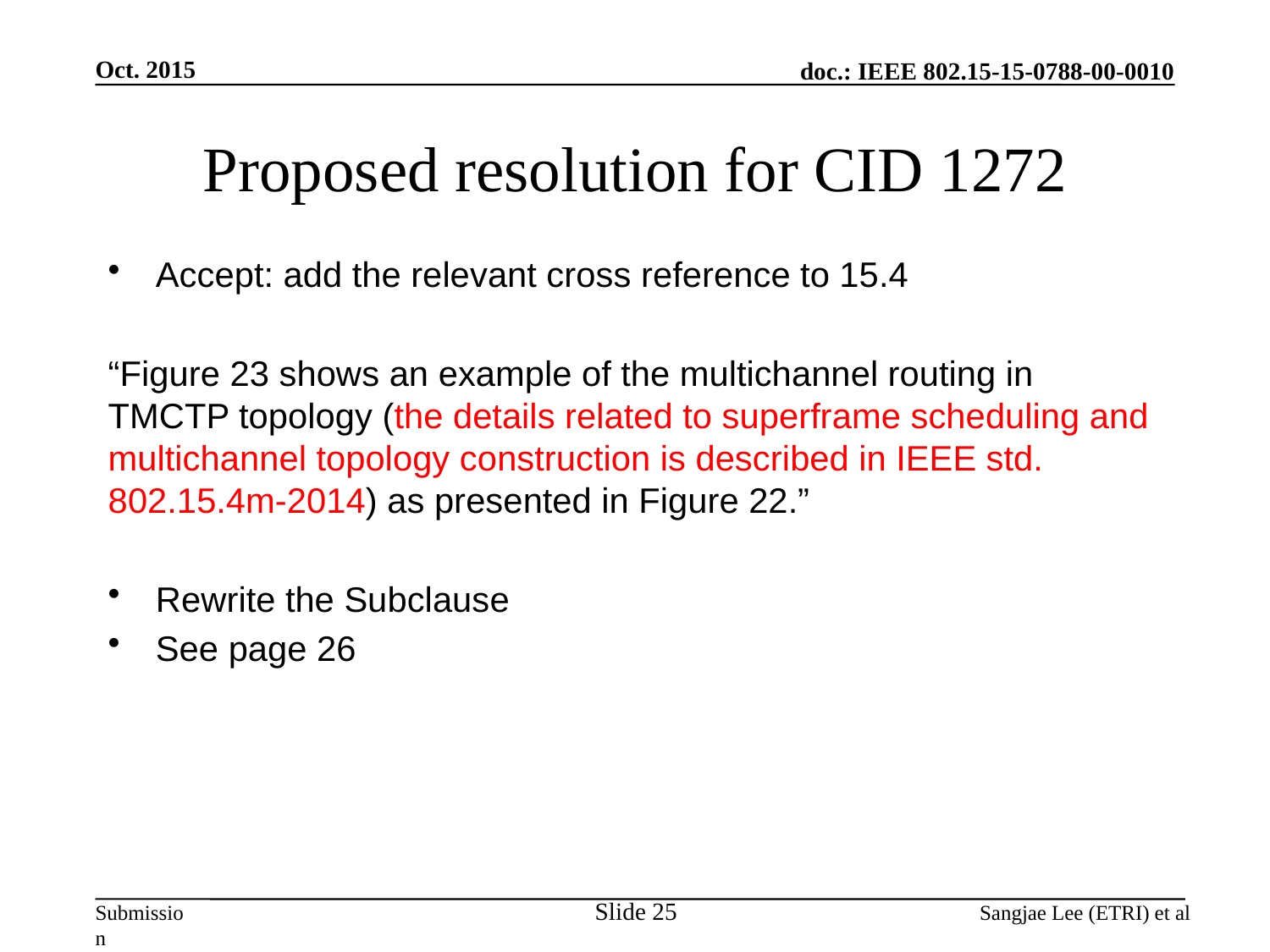

Oct. 2015
# Proposed resolution for CID 1272
Accept: add the relevant cross reference to 15.4

“Figure 23 shows an example of the multichannel routing in TMCTP topology (the details related to superframe scheduling and multichannel topology construction is described in IEEE std. 802.15.4m-2014) as presented in Figure 22.”

Rewrite the Subclause
See page 26

Slide 25
Sangjae Lee (ETRI) et al